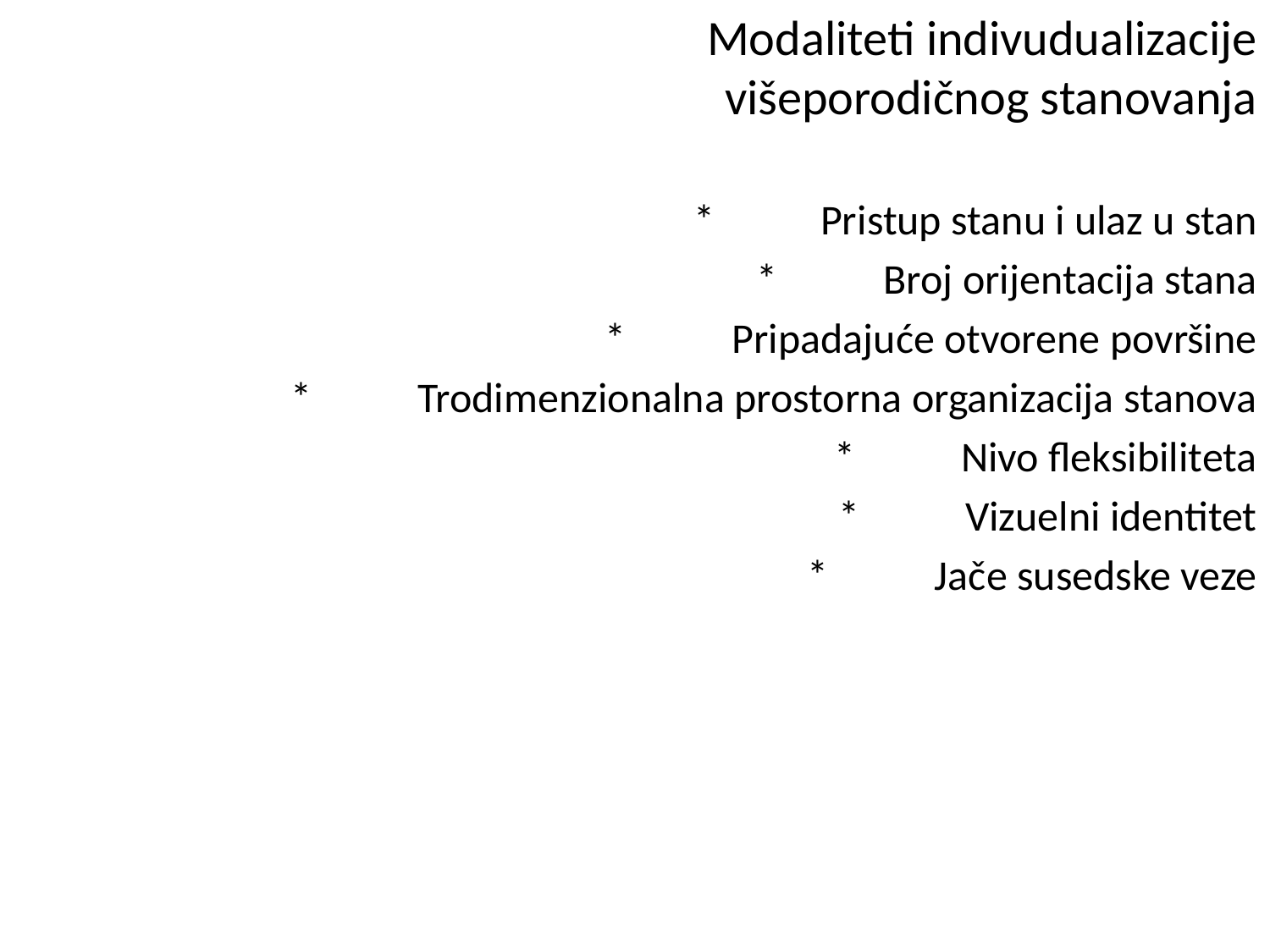

Modaliteti indivudualizacije
višeporodičnog stanovanja

*	Pristup stanu i ulaz u stan
*	Broj orijentacija stana
*	Pripadajuće otvorene površine
*	Trodimenzionalna prostorna organizacija stanova
*	Nivo fleksibiliteta
*	Vizuelni identitet
*	Jače susedske veze